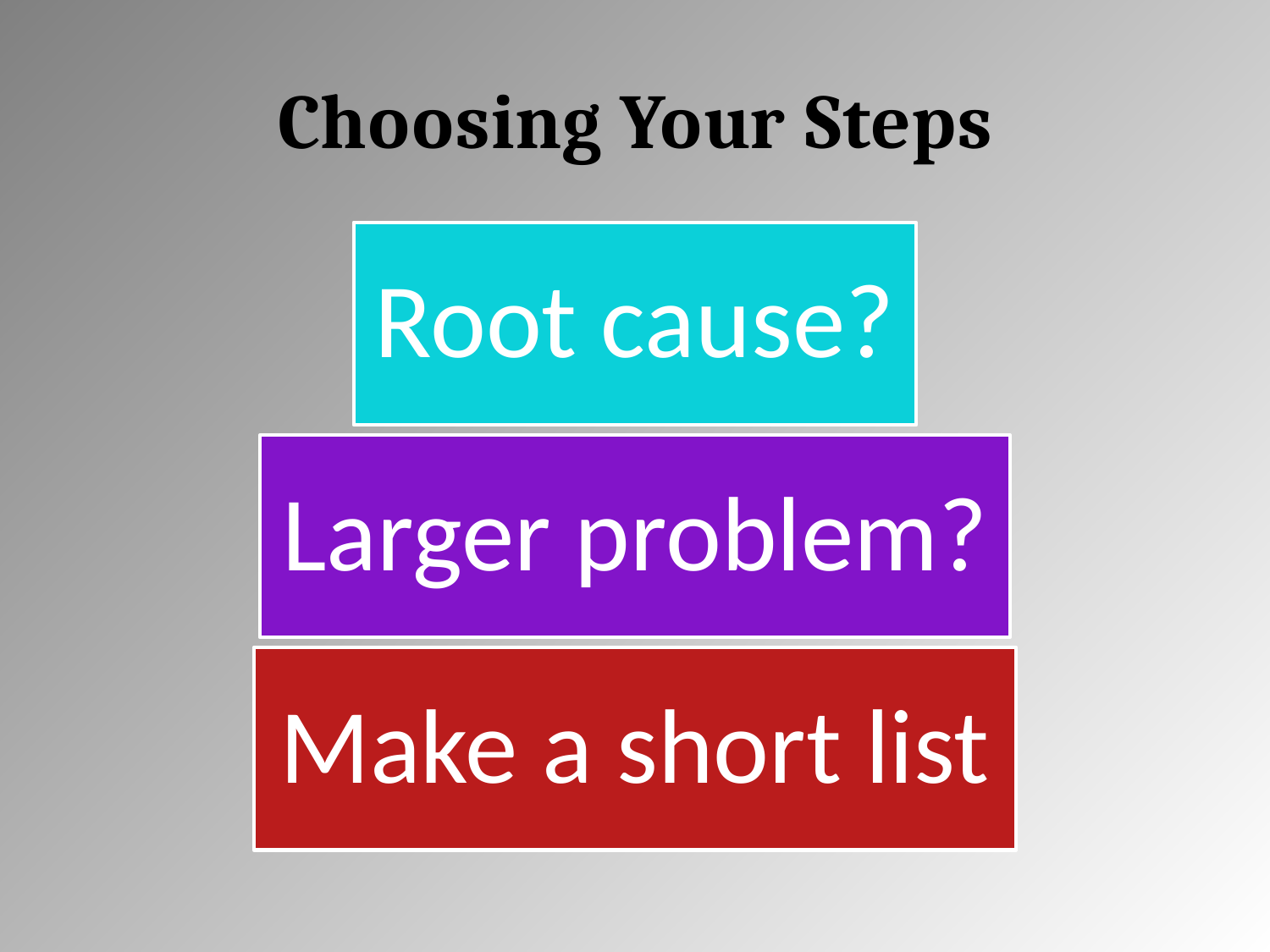

# Choosing Your Steps
Root cause?
Larger problem?
Make a short list